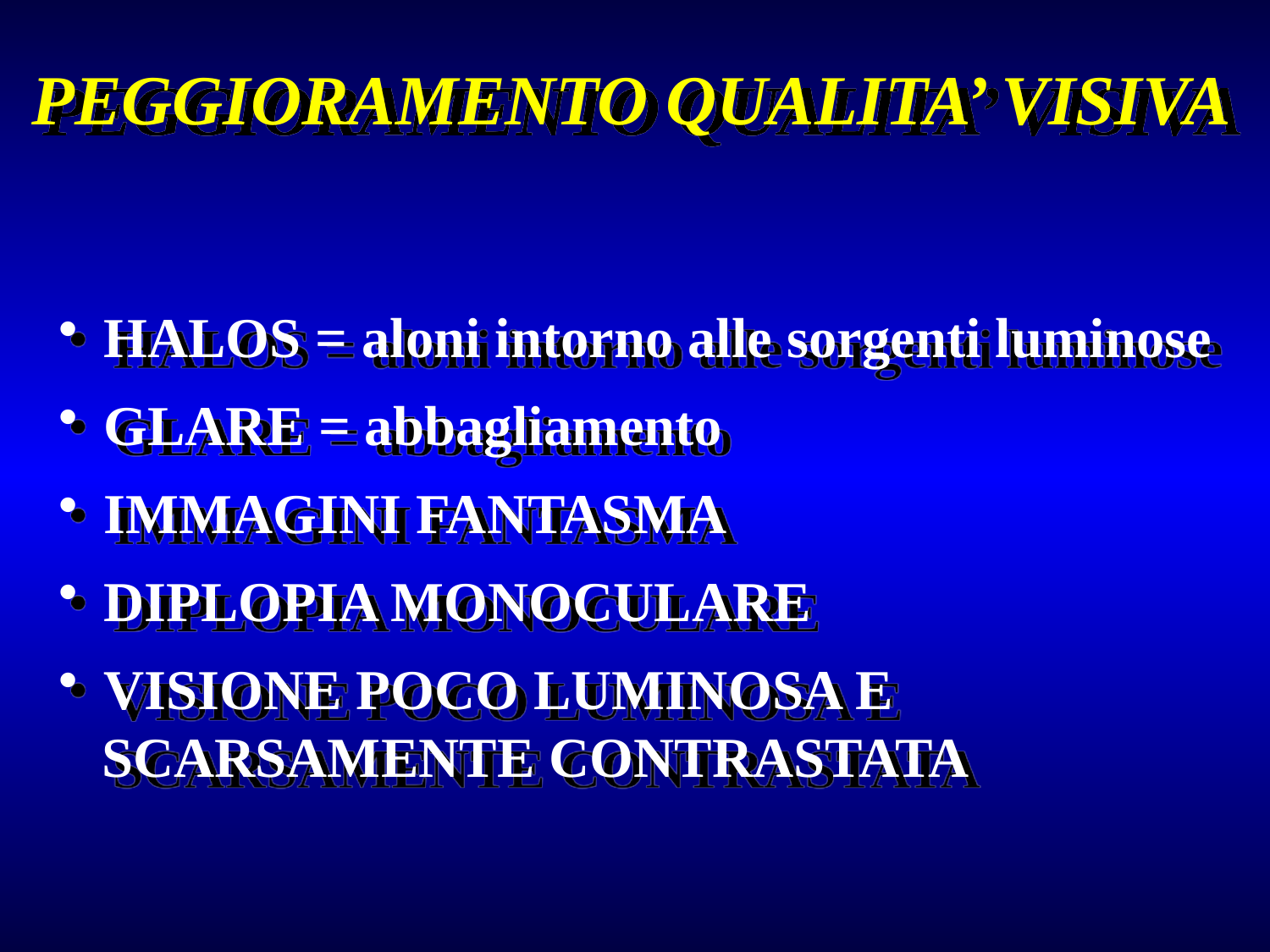

PEGGIORAMENTO QUALITA’ VISIVA
 HALOS = aloni intorno alle sorgenti luminose
 GLARE = abbagliamento
 IMMAGINI FANTASMA
 DIPLOPIA MONOCULARE
 VISIONE POCO LUMINOSA E
   SCARSAMENTE CONTRASTATA